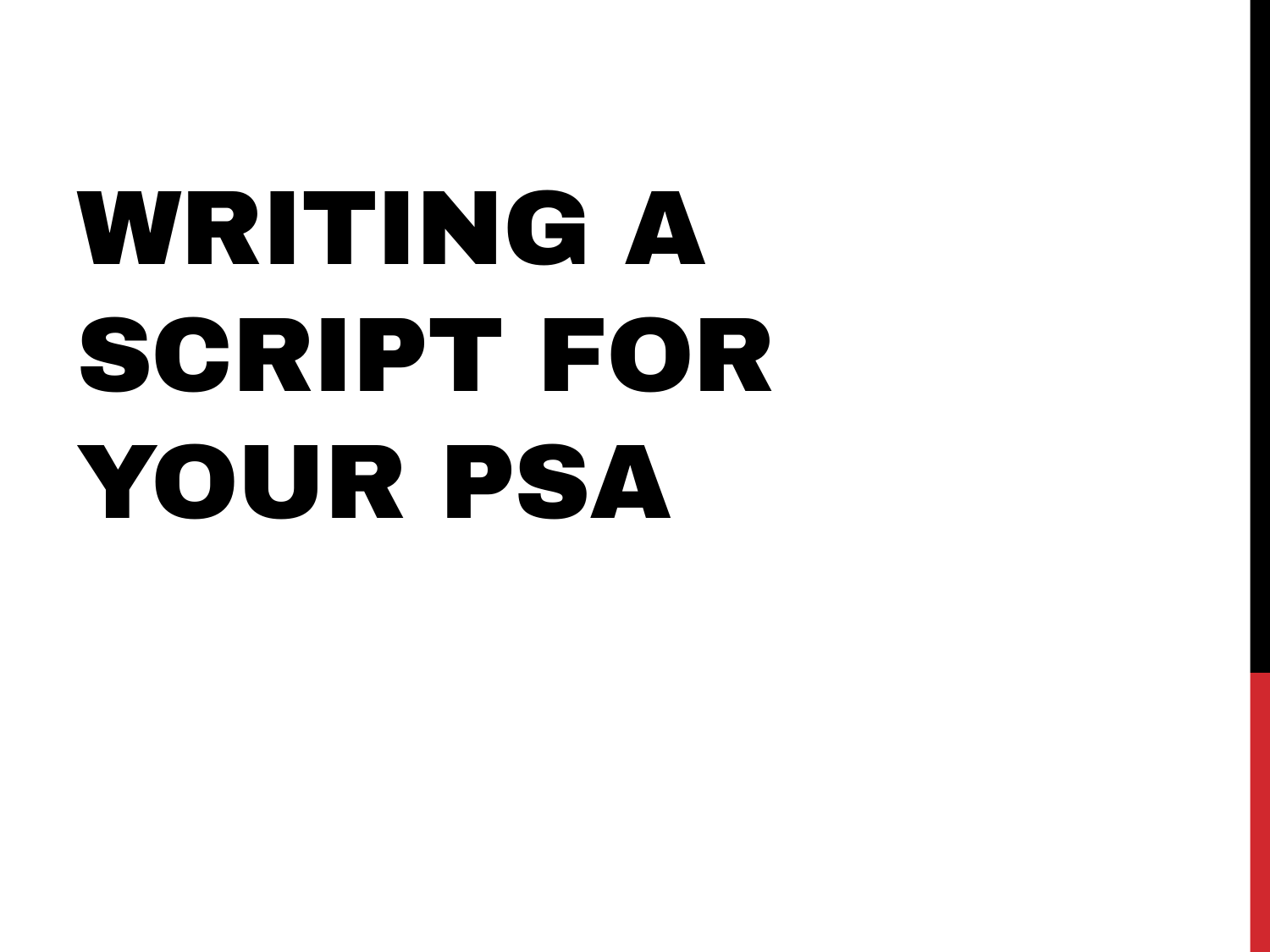

# Writing a script for your psa